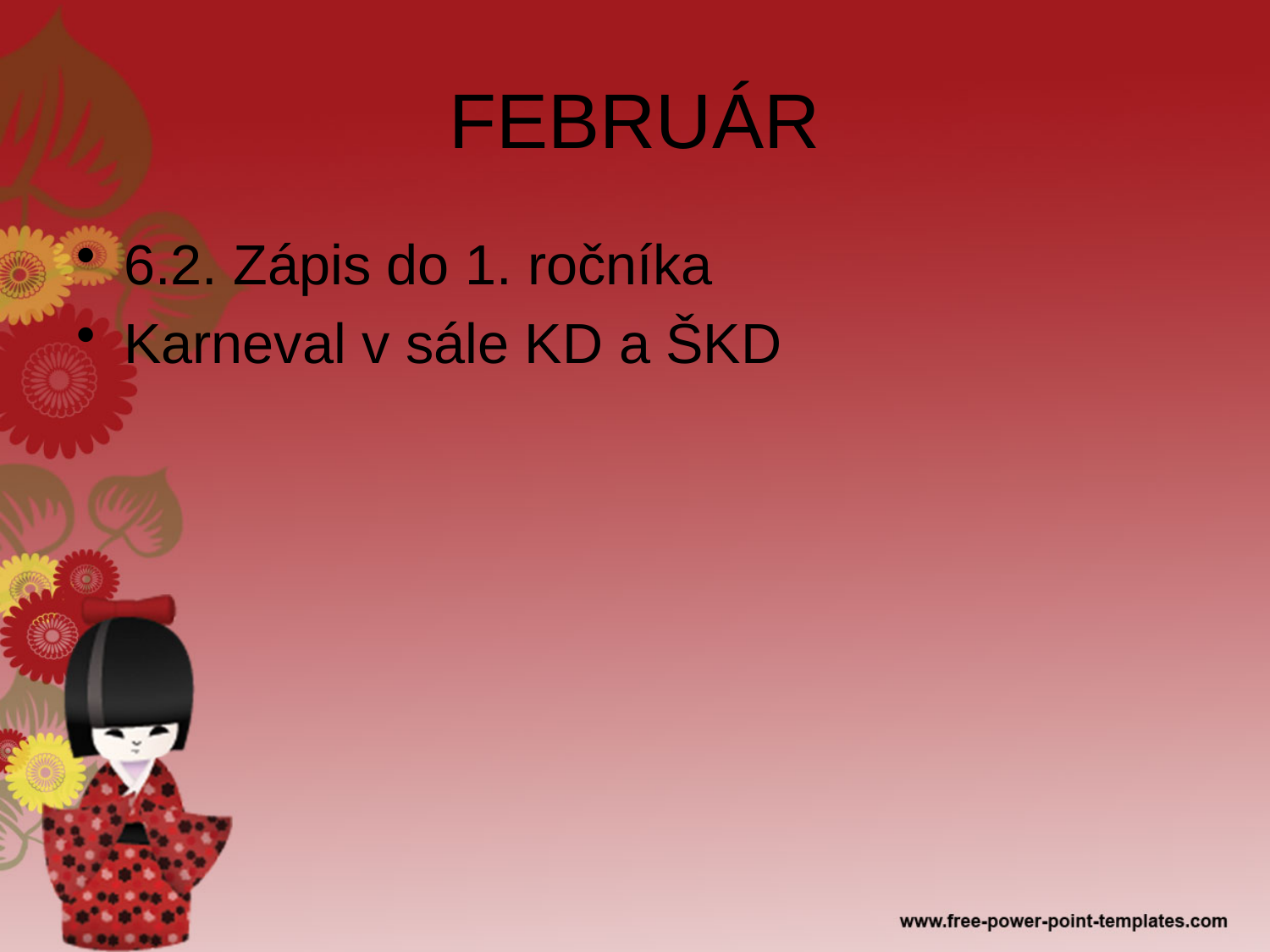

# FEBRUÁR
6.2. Zápis do 1. ročníka
Karneval v sále KD a ŠKD